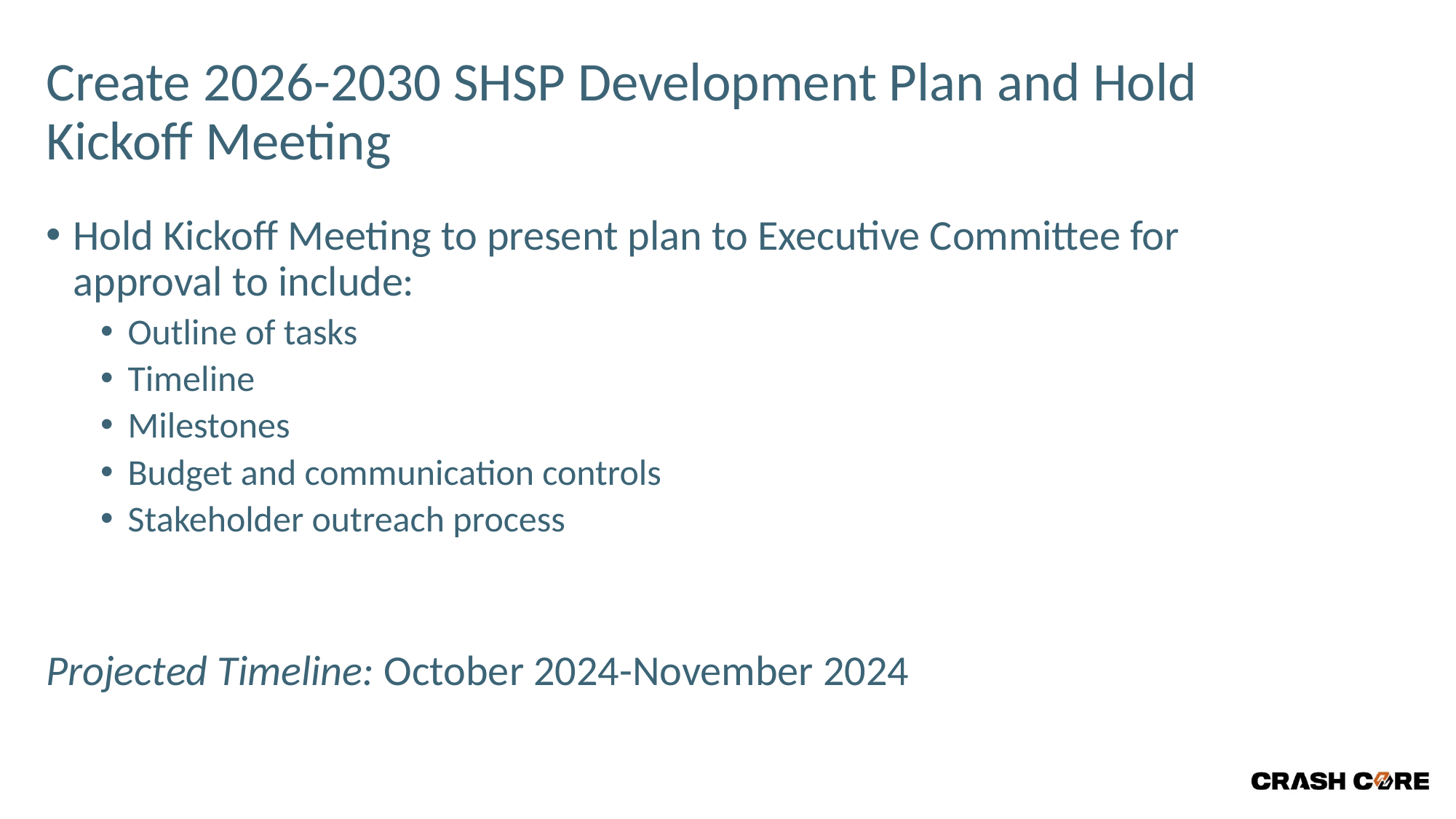

# Create 2026-2030 SHSP Development Plan and Hold Kickoff Meeting
Hold Kickoff Meeting to present plan to Executive Committee for approval to include:
Outline of tasks
Timeline
Milestones
Budget and communication controls
Stakeholder outreach process

Projected Timeline: October 2024-November 2024